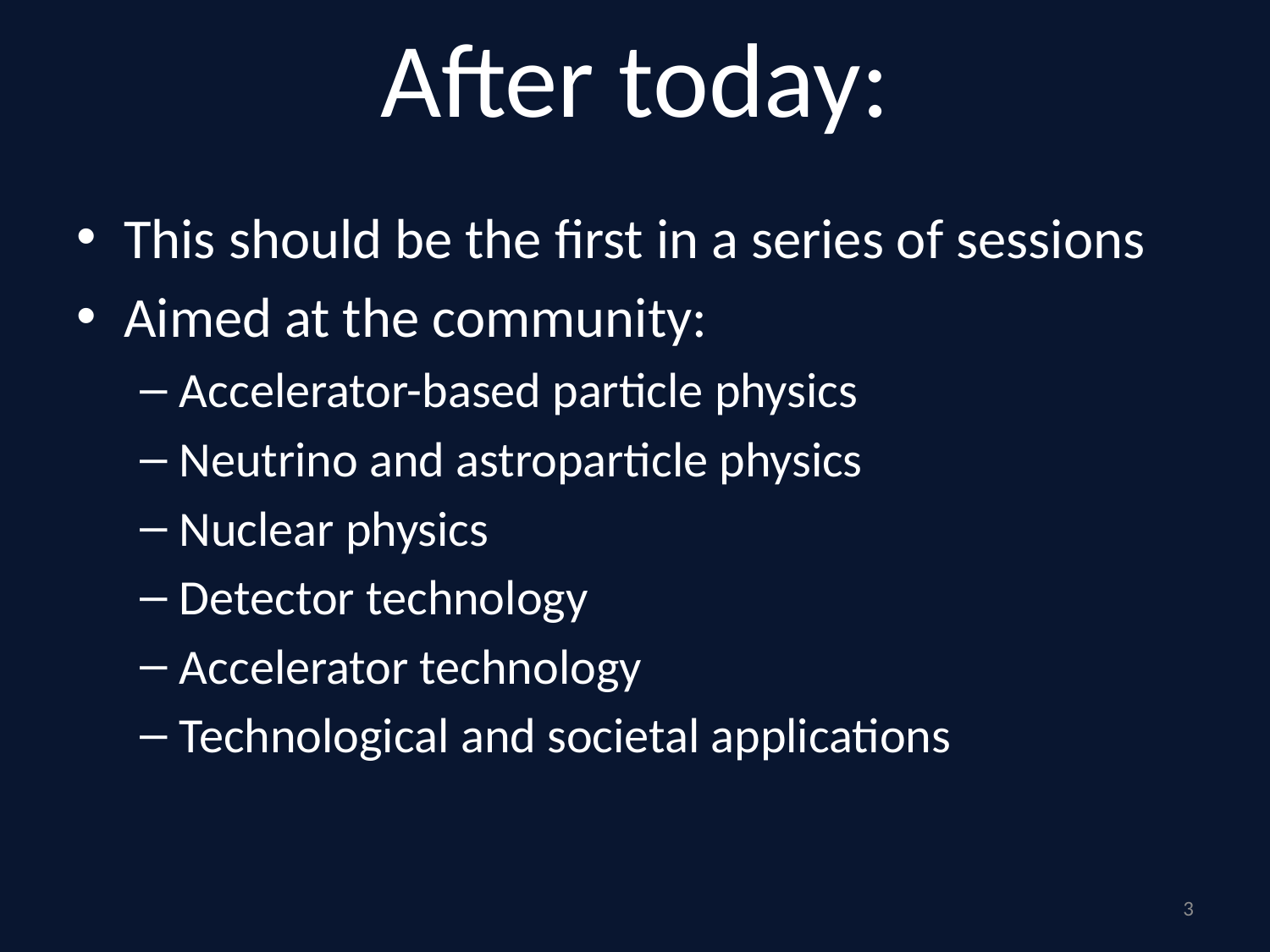

# After today:
This should be the first in a series of sessions
Aimed at the community:
Accelerator-based particle physics
Neutrino and astroparticle physics
Nuclear physics
Detector technology
Accelerator technology
Technological and societal applications
3